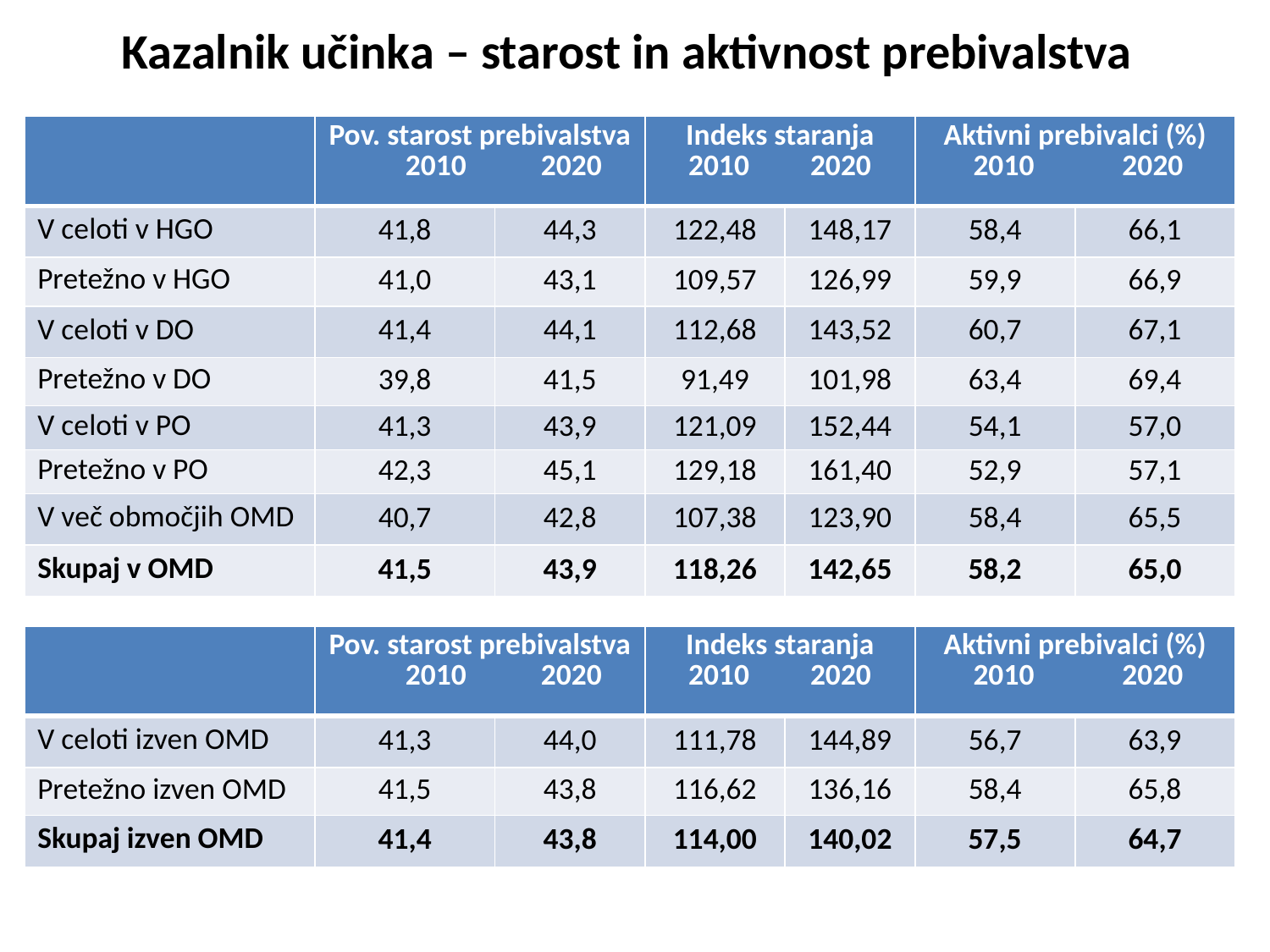

# Kazalnik učinka – starost in aktivnost prebivalstva
|  | Pov. starost prebivalstva 2010 2020 |  | Indeks staranja 2010 2020 |  | Aktivni prebivalci (%) 2010 2020 |  |
| --- | --- | --- | --- | --- | --- | --- |
| V celoti v HGO | 41,8 | 44,3 | 122,48 | 148,17 | 58,4 | 66,1 |
| Pretežno v HGO | 41,0 | 43,1 | 109,57 | 126,99 | 59,9 | 66,9 |
| V celoti v DO | 41,4 | 44,1 | 112,68 | 143,52 | 60,7 | 67,1 |
| Pretežno v DO | 39,8 | 41,5 | 91,49 | 101,98 | 63,4 | 69,4 |
| V celoti v PO | 41,3 | 43,9 | 121,09 | 152,44 | 54,1 | 57,0 |
| Pretežno v PO | 42,3 | 45,1 | 129,18 | 161,40 | 52,9 | 57,1 |
| V več območjih OMD | 40,7 | 42,8 | 107,38 | 123,90 | 58,4 | 65,5 |
| Skupaj v OMD | 41,5 | 43,9 | 118,26 | 142,65 | 58,2 | 65,0 |
|  | Pov. starost prebivalstva 2010 2020 |  | Indeks staranja 2010 2020 |  | Aktivni prebivalci (%) 2010 2020 |  |
| --- | --- | --- | --- | --- | --- | --- |
| V celoti izven OMD | 41,3 | 44,0 | 111,78 | 144,89 | 56,7 | 63,9 |
| Pretežno izven OMD | 41,5 | 43,8 | 116,62 | 136,16 | 58,4 | 65,8 |
| Skupaj izven OMD | 41,4 | 43,8 | 114,00 | 140,02 | 57,5 | 64,7 |